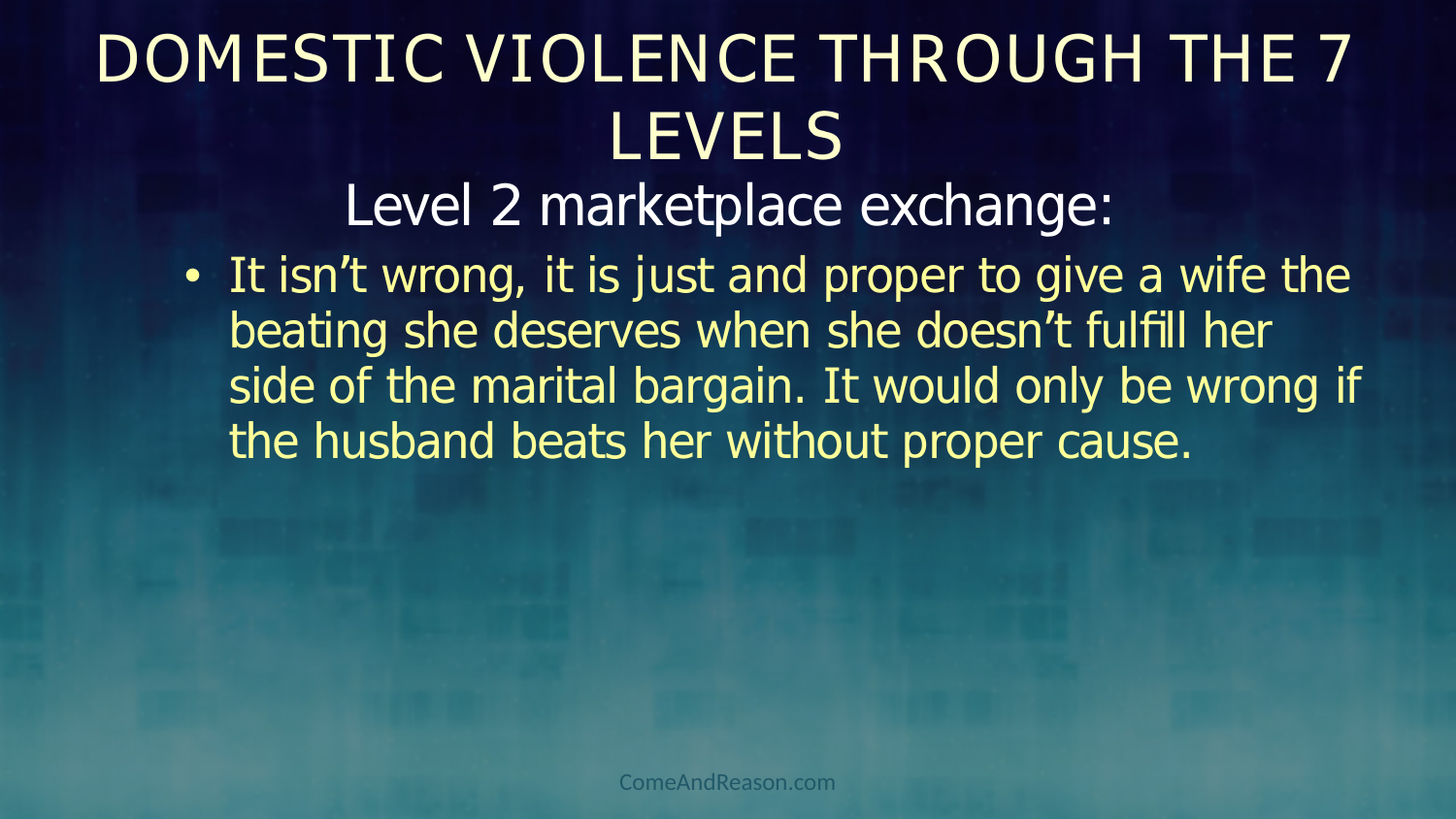

# Domestic Violence through the 7 levels
Level 2 marketplace exchange:
It isn’t wrong, it is just and proper to give a wife the beating she deserves when she doesn’t fulfill her side of the marital bargain. It would only be wrong if the husband beats her without proper cause.

ComeAndReason.com